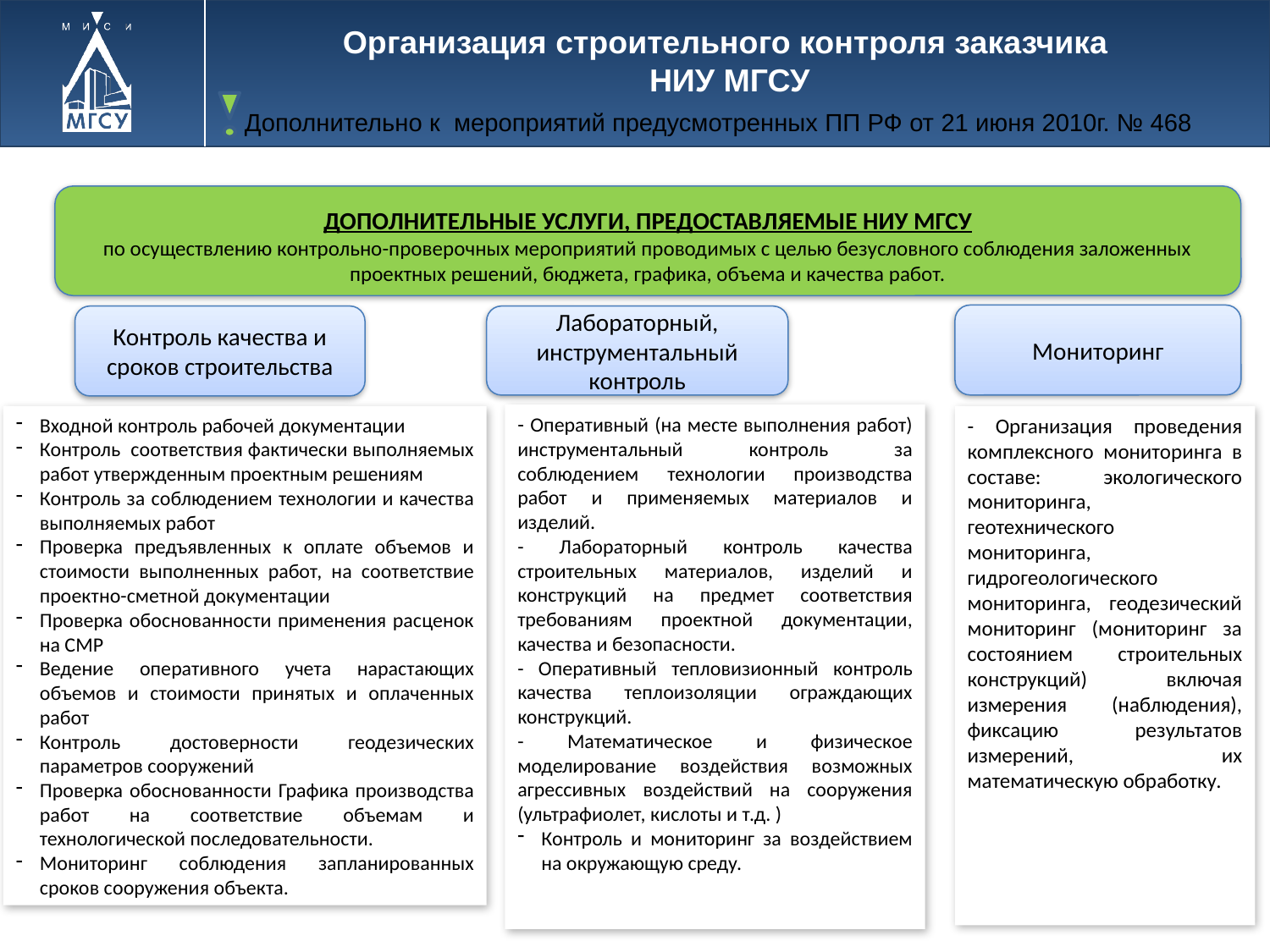

Организация строительного контроля заказчика
НИУ МГСУ

Дополнительно к  мероприятий предусмотренных ПП РФ от 21 июня 2010г. № 468

ДОПОЛНИТЕЛЬНЫЕ УСЛУГИ, ПРЕДОСТАВЛЯЕМЫЕ НИУ МГСУ
по осуществлению контрольно-проверочных мероприятий проводимых с целью безусловного соблюдения заложенных проектных решений, бюджета, графика, объема и качества работ.

Мониторинг
Контроль качества и сроков строительства
Лабораторный, инструментальный контроль
- Оперативный (на месте выполнения работ) инструментальный контроль за соблюдением технологии производства работ и применяемых материалов и изделий.
- Лабораторный контроль качества строительных материалов, изделий и конструкций на предмет соответствия требованиям проектной документации, качества и безопасности.
- Оперативный тепловизионный контроль качества теплоизоляции ограждающих конструкций.
- Математическое и физическое моделирование воздействия возможных агрессивных воздействий на сооружения (ультрафиолет, кислоты и т.д. )
Контроль и мониторинг за воздействием на окружающую среду.

Входной контроль рабочей документации
Контроль  соответствия фактически выполняемых работ утвержденным проектным решениям
Контроль за соблюдением технологии и качества выполняемых работ
Проверка предъявленных к оплате объемов и стоимости выполненных работ, на соответствие проектно-сметной документации
Проверка обоснованности применения расценок на СМР
Ведение оперативного учета нарастающих объемов и стоимости принятых и оплаченных работ
Контроль достоверности геодезических параметров сооружений
Проверка обоснованности Графика производства работ на соответствие объемам и технологической последовательности.
Мониторинг соблюдения запланированных сроков сооружения объекта.
- Организация проведения комплексного мониторинга в составе:  экологического мониторинга, геотехнического мониторинга, гидрогеологического мониторинга, геодезический мониторинг (мониторинг за состоянием строительных конструкций) включая измерения (наблюдения), фиксацию результатов измерений, их математическую обработку.